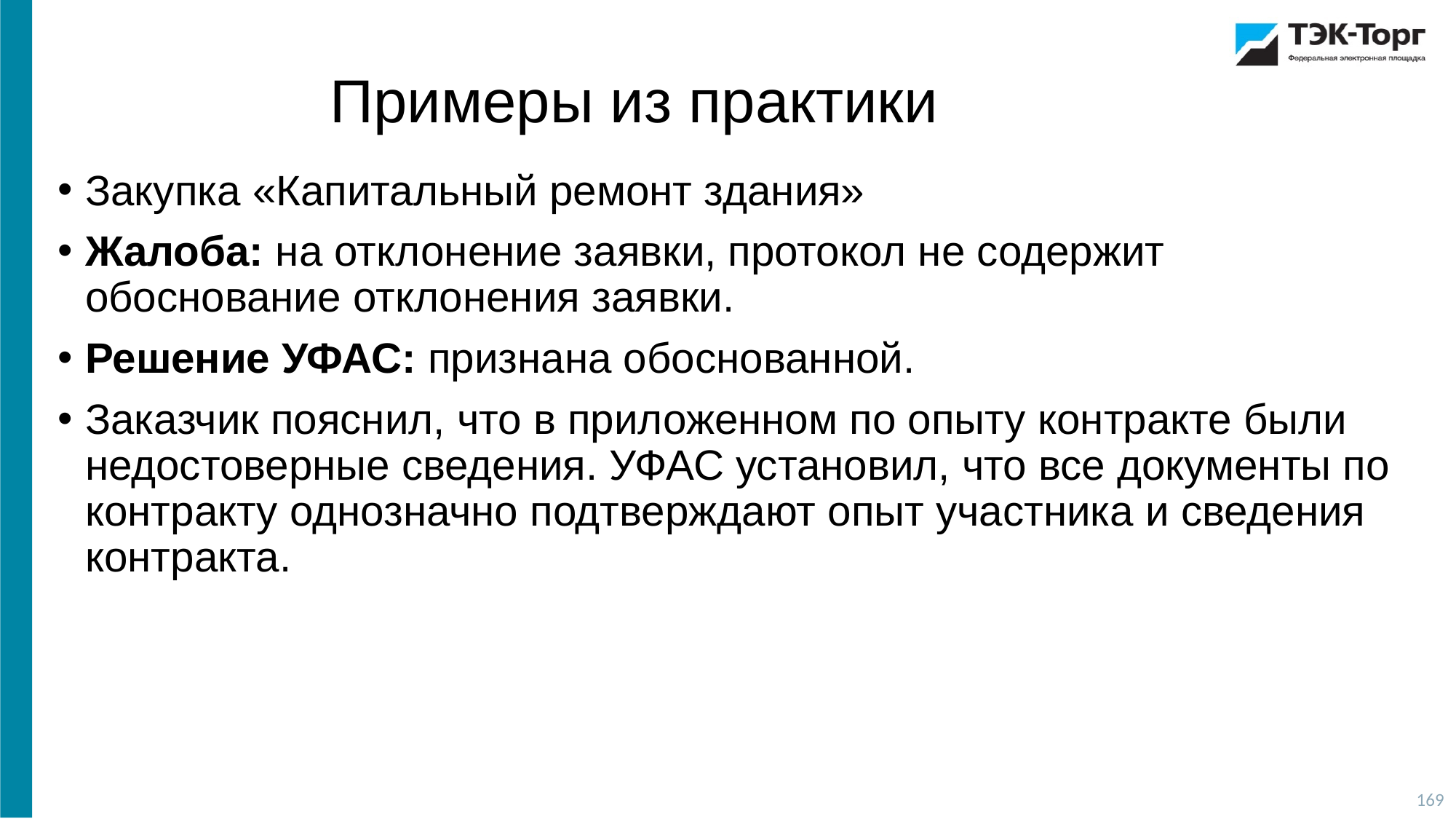

Примеры из практики
Закупка «Капитальный ремонт здания»
Жалоба: на отклонение заявки, протокол не содержит обоснование отклонения заявки.
Решение УФАС: признана обоснованной.
Заказчик пояснил, что в приложенном по опыту контракте были недостоверные сведения. УФАС установил, что все документы по контракту однозначно подтверждают опыт участника и сведения контракта.